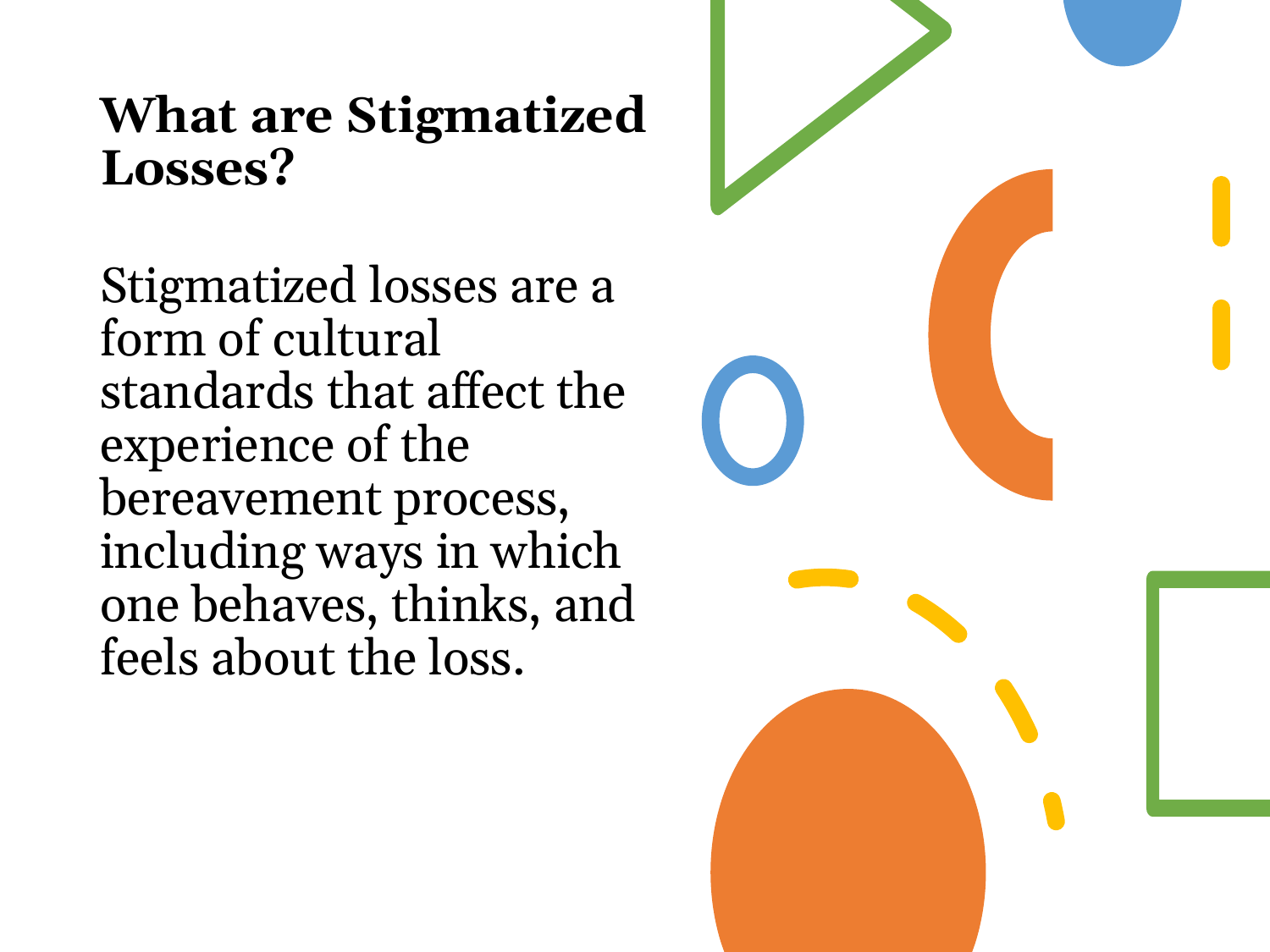

# What are Stigmatized Losses?

Stigmatized losses are a form of cultural standards that affect the experience of the bereavement process, including ways in which one behaves, thinks, and feels about the loss.